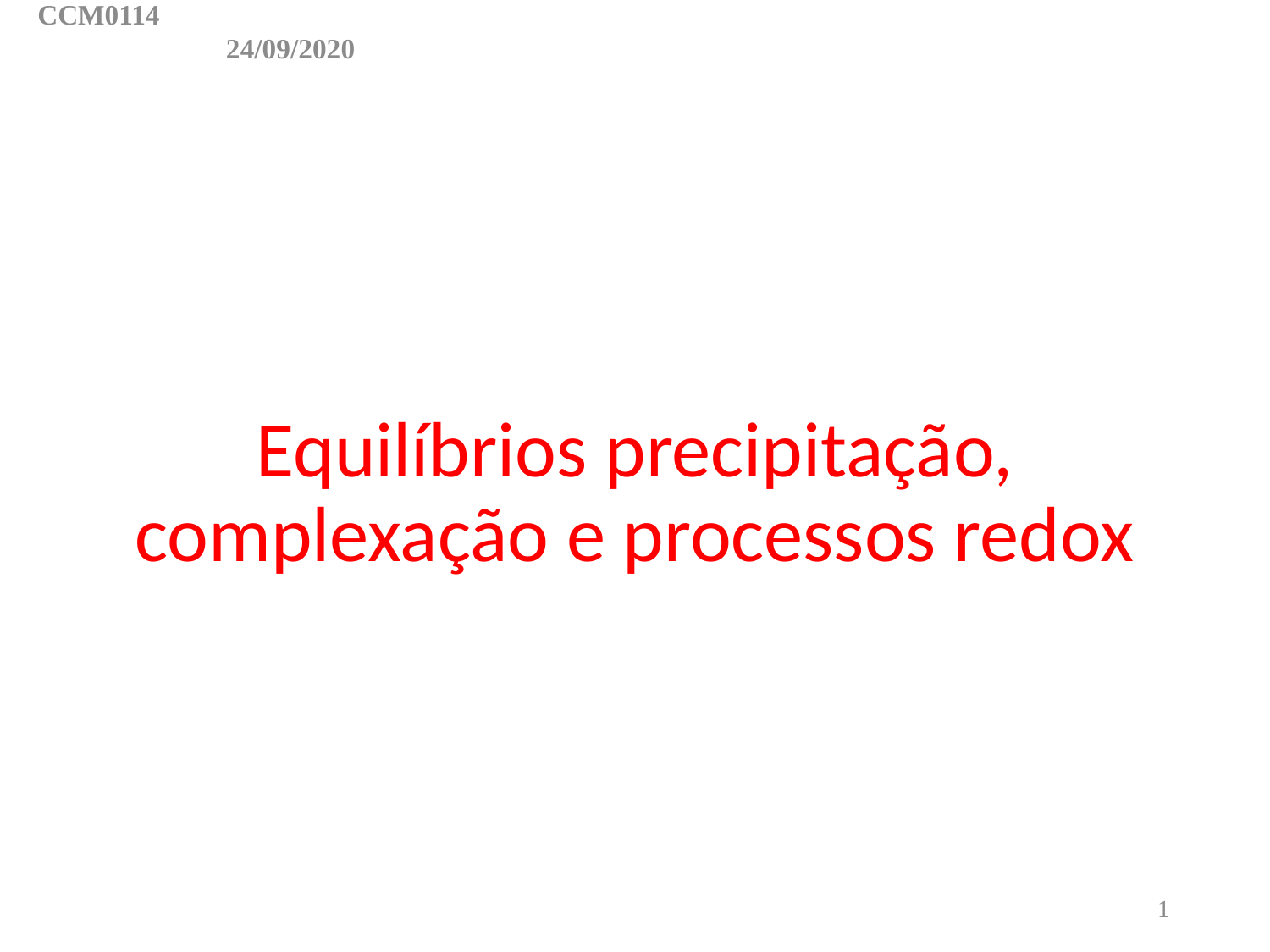

CCM0114                              	  						                                   24/09/2020
# Equilíbrios precipitação, complexação e processos redox
1